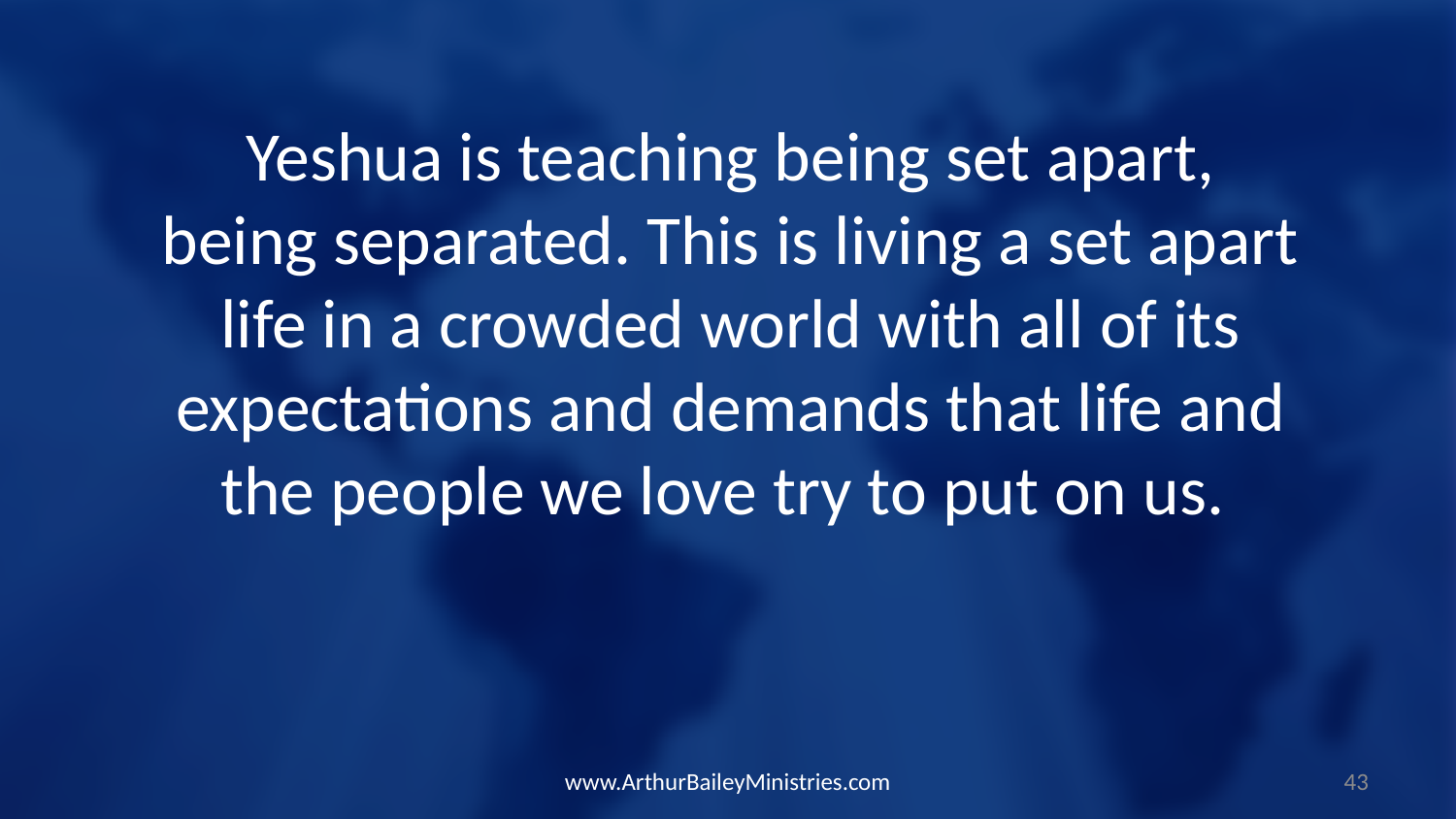

Yeshua is teaching being set apart, being separated. This is living a set apart life in a crowded world with all of its expectations and demands that life and the people we love try to put on us.

www.ArthurBaileyMinistries.com
43